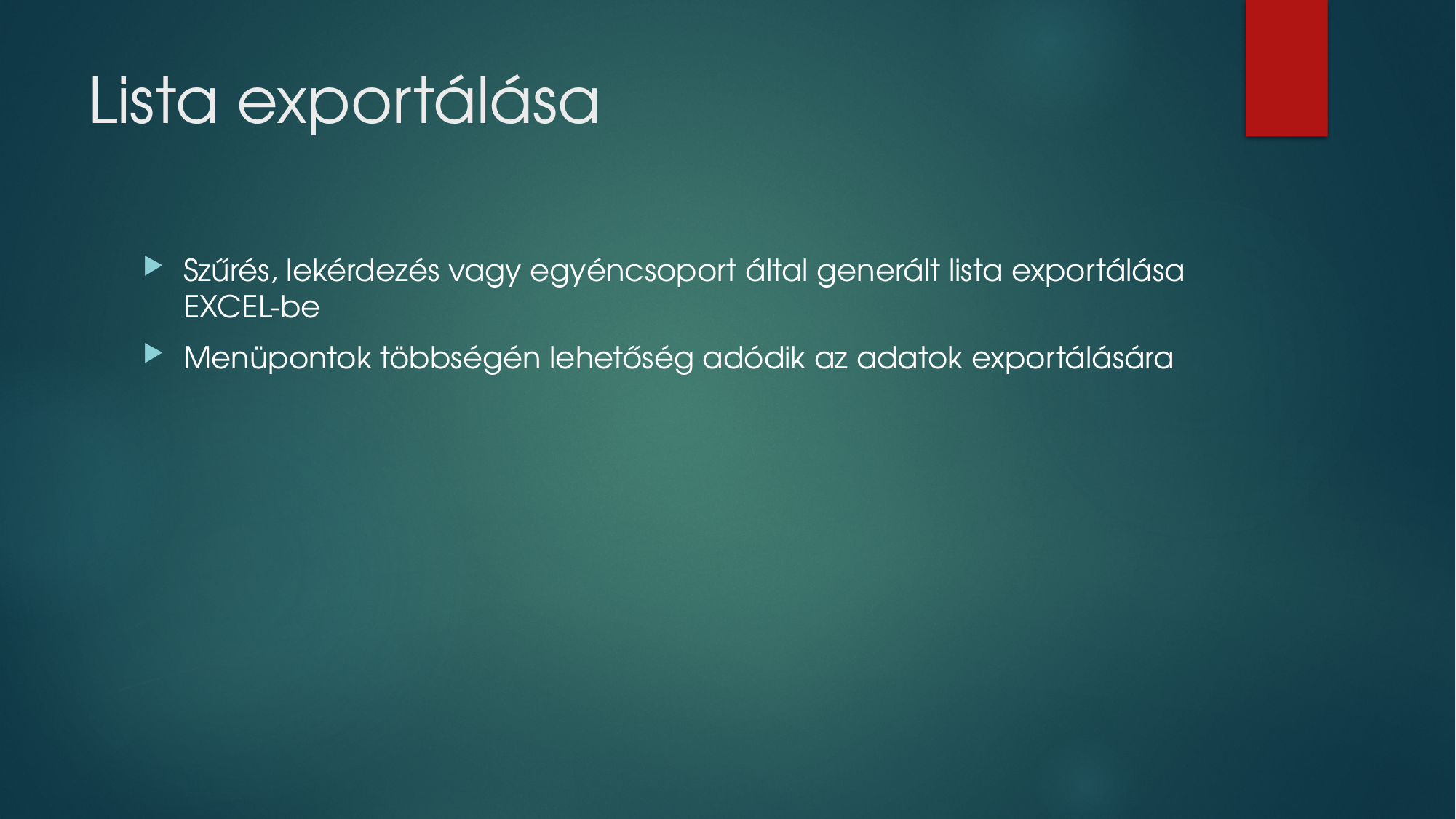

# Lista exportálása
Szűrés, lekérdezés vagy egyéncsoport által generált lista exportálása EXCEL-be
Menüpontok többségén lehetőség adódik az adatok exportálására